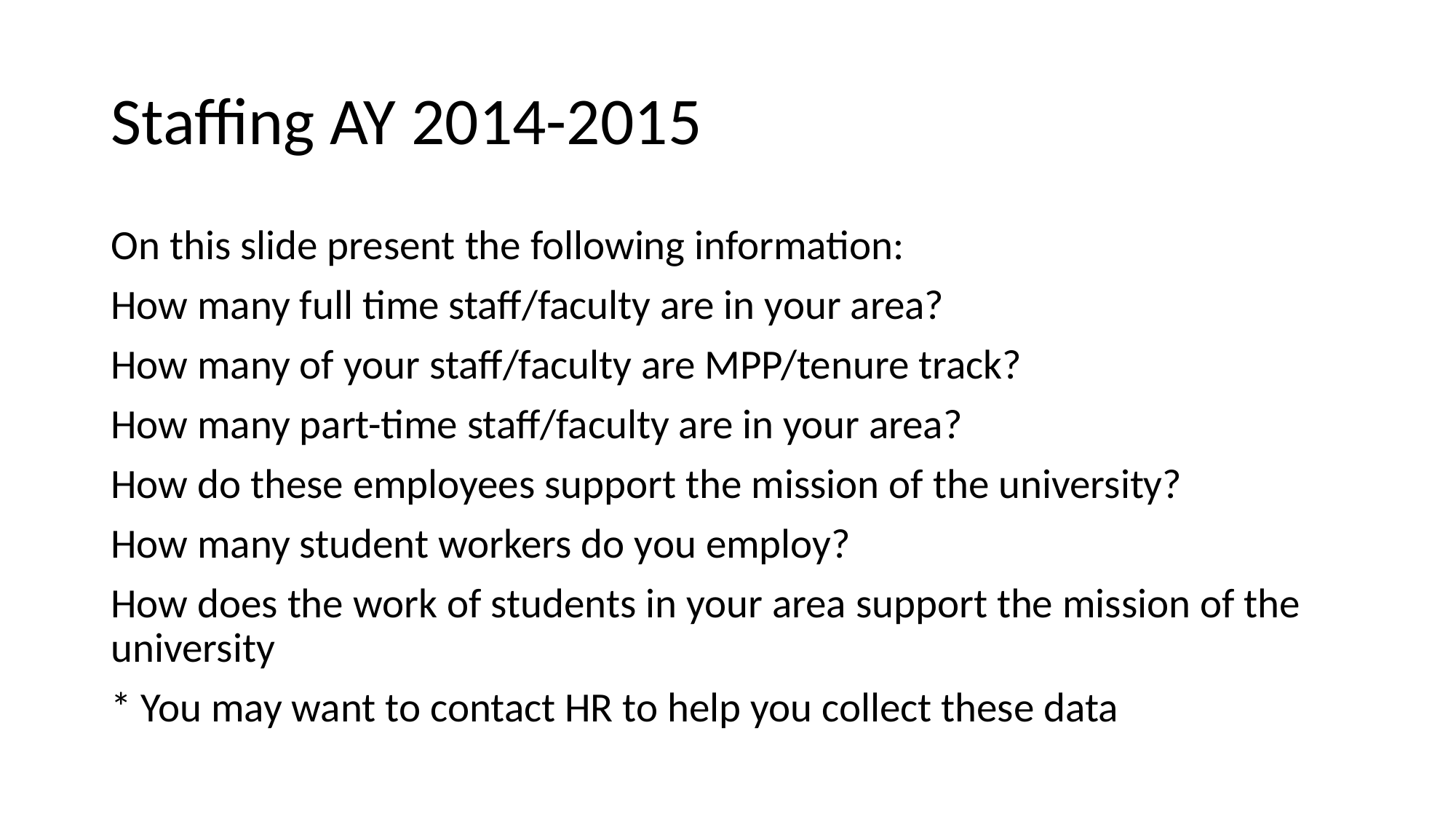

# Staffing AY 2014-2015
On this slide present the following information:
How many full time staff/faculty are in your area?
How many of your staff/faculty are MPP/tenure track?
How many part-time staff/faculty are in your area?
How do these employees support the mission of the university?
How many student workers do you employ?
How does the work of students in your area support the mission of the university
* You may want to contact HR to help you collect these data